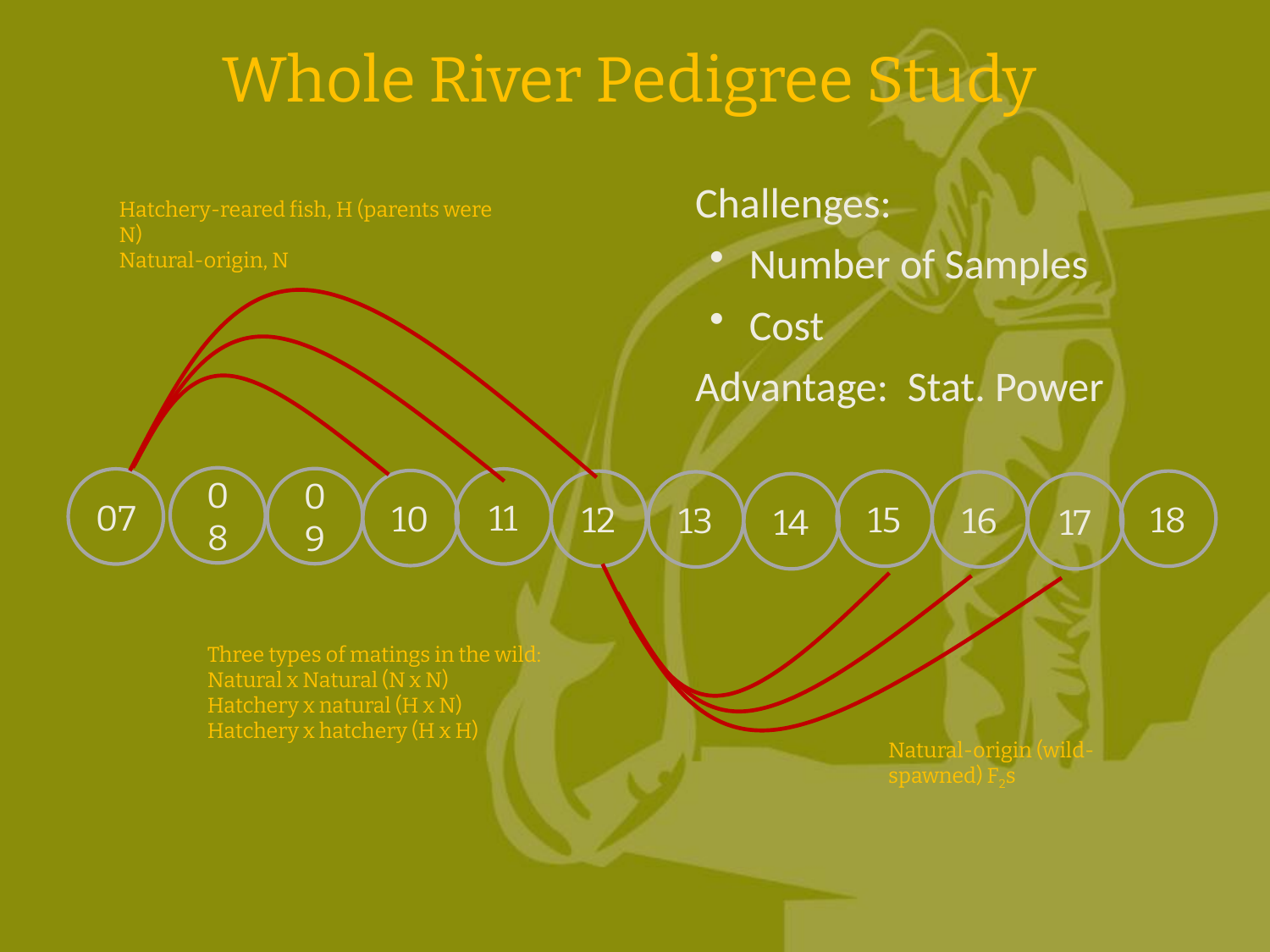

# Whole River Pedigree Study
  Challenges:
 Number of Samples
 Cost
  Advantage:  Stat. Power
Hatchery-reared fish, H (parents were N)
Natural-origin, N

08
09
07
11
10
12
15
18
13
16
14
17

Three types of matings in the wild:
Natural x Natural (N x N)
Hatchery x natural (H x N)
Hatchery x hatchery (H x H)
Natural-origin (wild-spawned) F2s